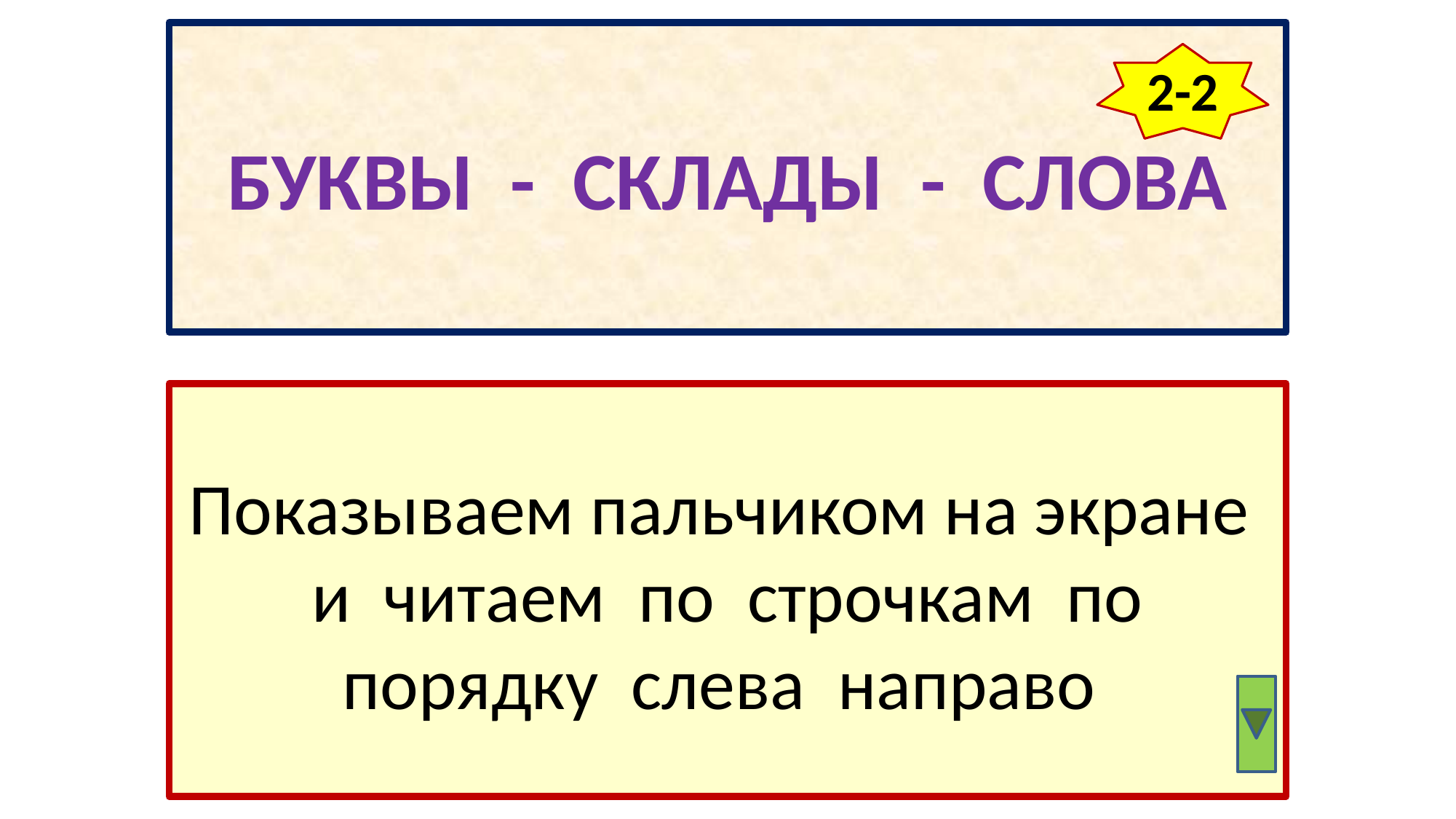

# БУКВЫ  -  СКЛАДЫ  -  СЛОВА
2-2

Показываем пальчиком на экране  и  читаем  по  строчкам  по порядку  слева  направо